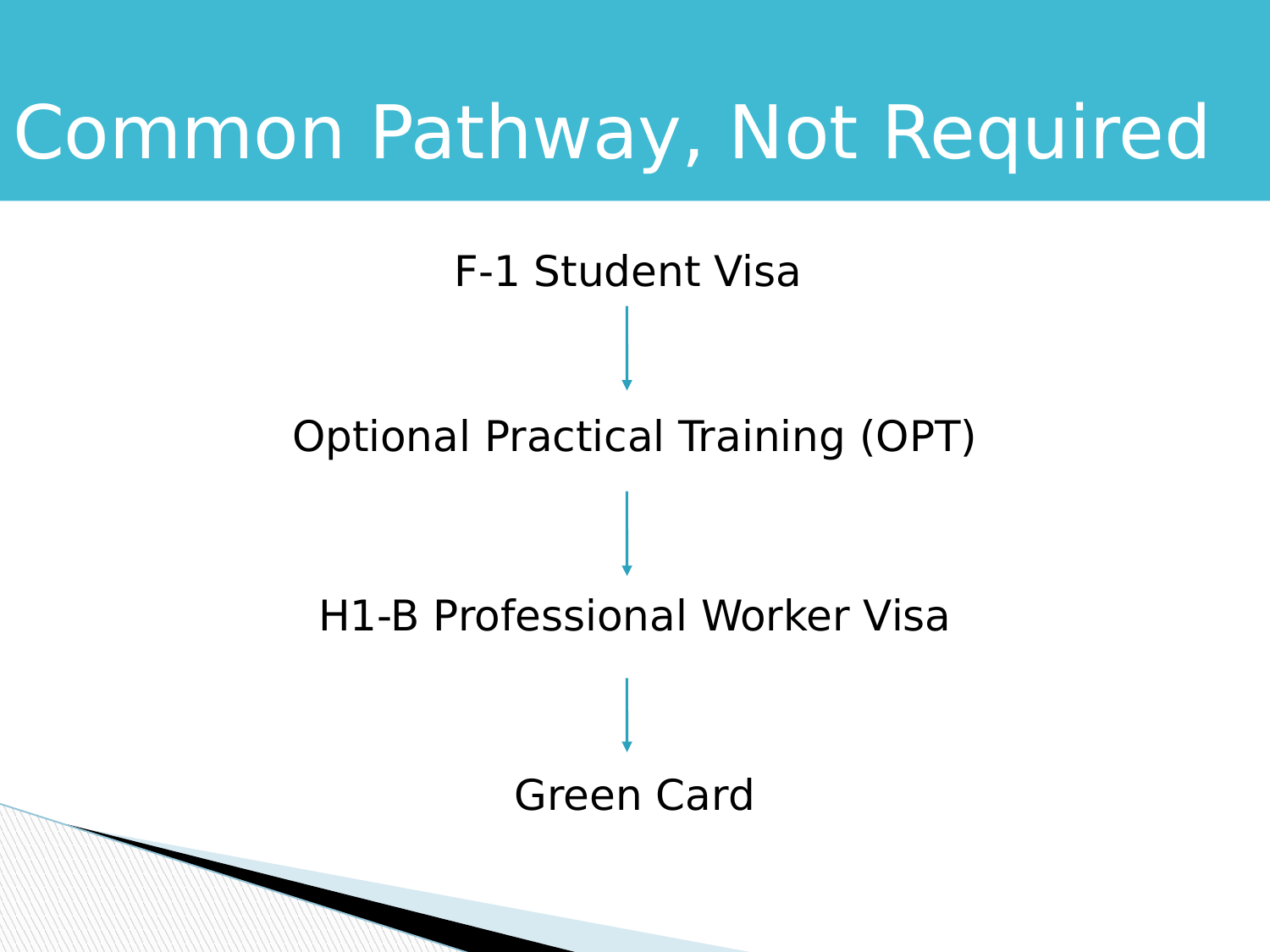

Common Pathway, Not Required
F-1 Student Visa

Optional Practical Training (OPT)

H1-B Professional Worker Visa

Green Card